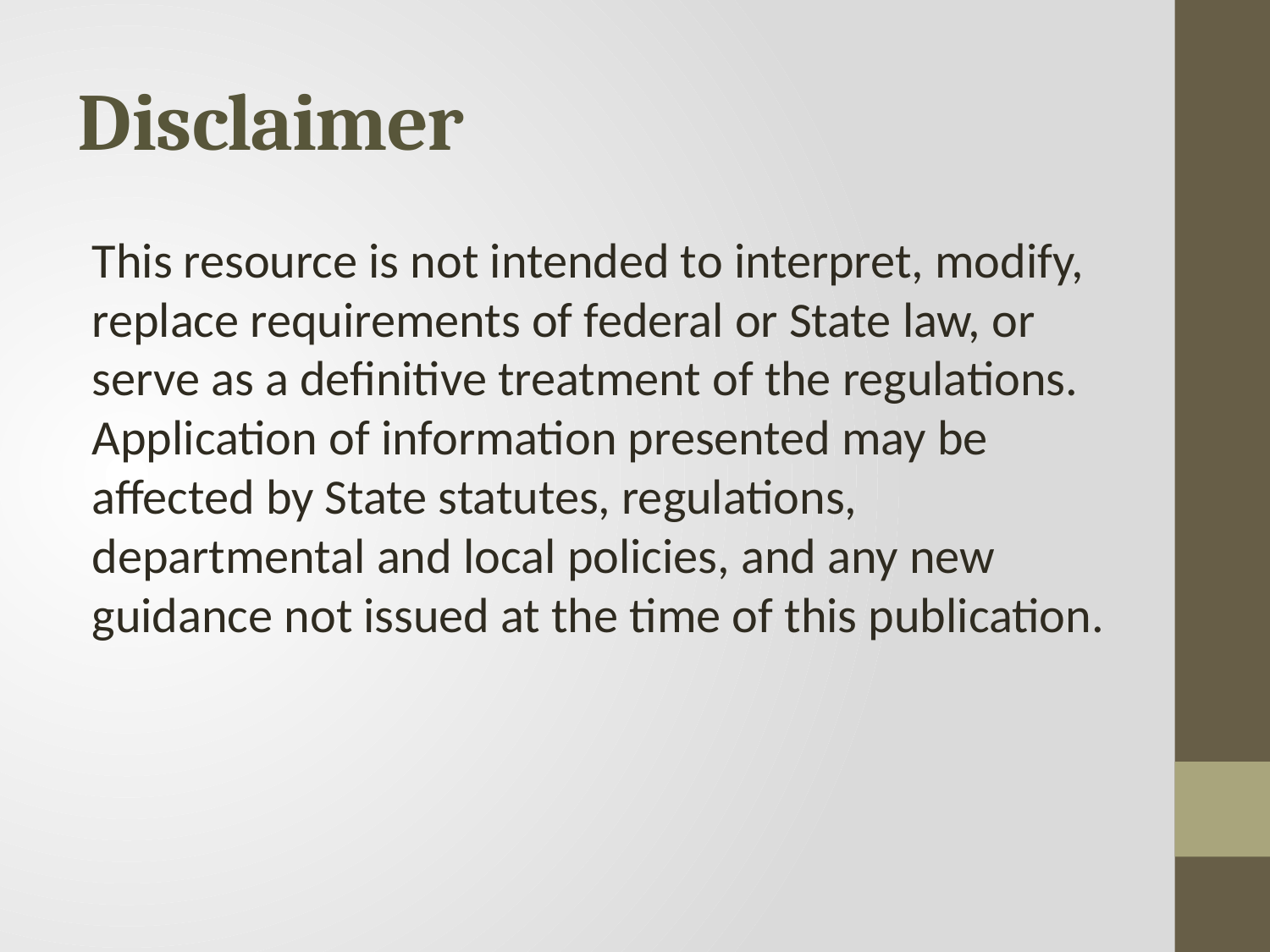

# Disclaimer
This resource is not intended to interpret, modify, replace requirements of federal or State law, or serve as a definitive treatment of the regulations. Application of information presented may be affected by State statutes, regulations, departmental and local policies, and any new guidance not issued at the time of this publication.